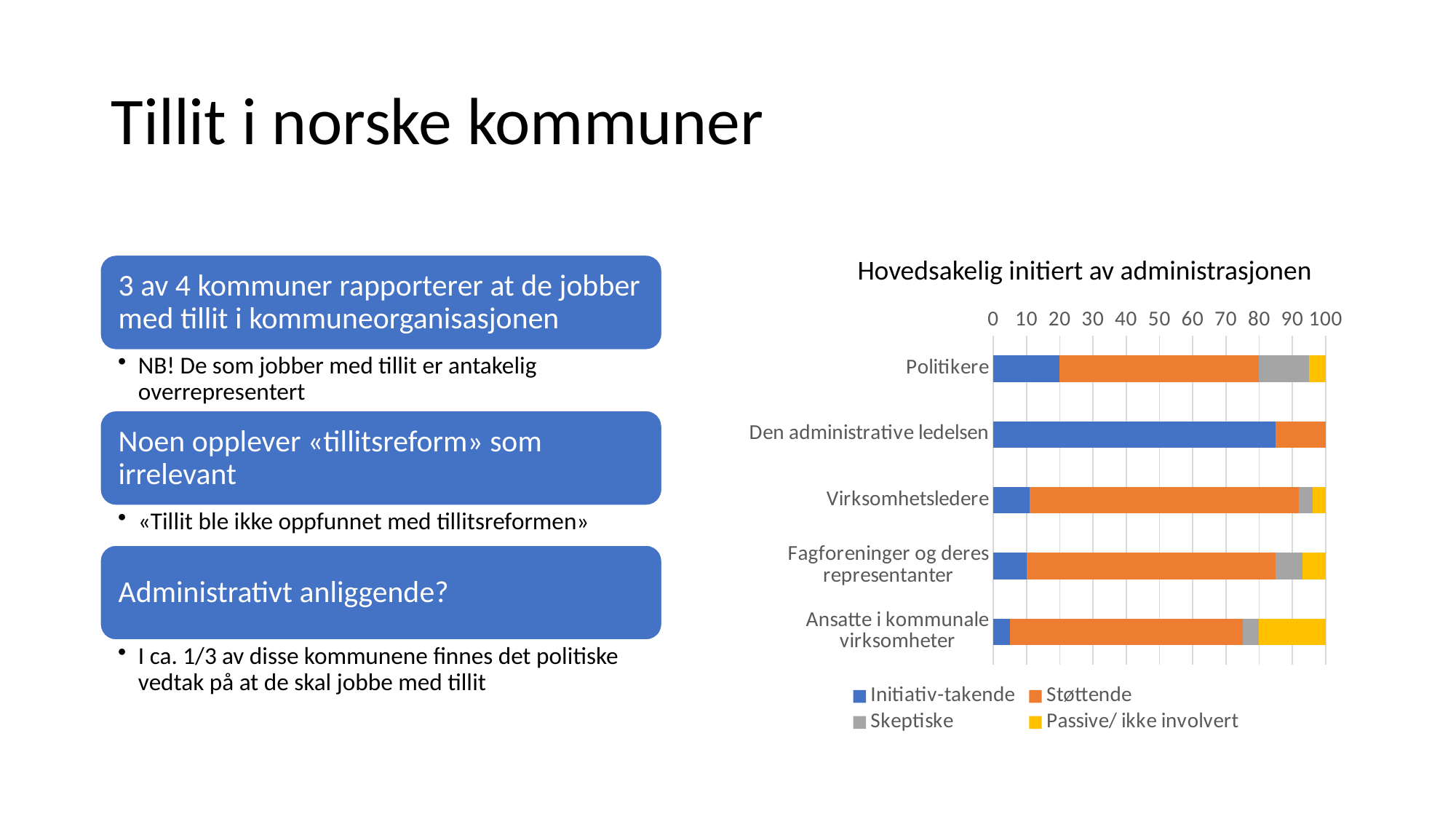

# Tillit i norske kommuner
3 av 4 kommuner rapporterer at de jobber med tillit i kommuneorganisasjonen
NB! De som jobber med tillit er antakelig overrepresentert
Noen opplever «tillitsreform» som irrelevant
«Tillit ble ikke oppfunnet med tillitsreformen»
Administrativt anliggende?
I ca. 1/3 av disse kommunene finnes det politiske vedtak på at de skal jobbe med tillit
Hovedsakelig initiert av administrasjonen

### Chart

| Category | Initiativ-takende | Støttende | Skeptiske | Passive/ ikke involvert |
|---|---|---|---|---|
| Politikere | 20.0 | 60.0 | 15.0 | 5.0 |
| Den administrative ledelsen | 85.0 | 15.0 | 0.0 | 0.0 |
| Virksomhetsledere | 11.0 | 81.0 | 4.0 | 4.0 |
| Fagforeninger og deres representanter | 10.0 | 75.0 | 8.0 | 7.0 |
| Ansatte i kommunale virksomheter | 5.0 | 70.0 | 5.0 | 20.0 |